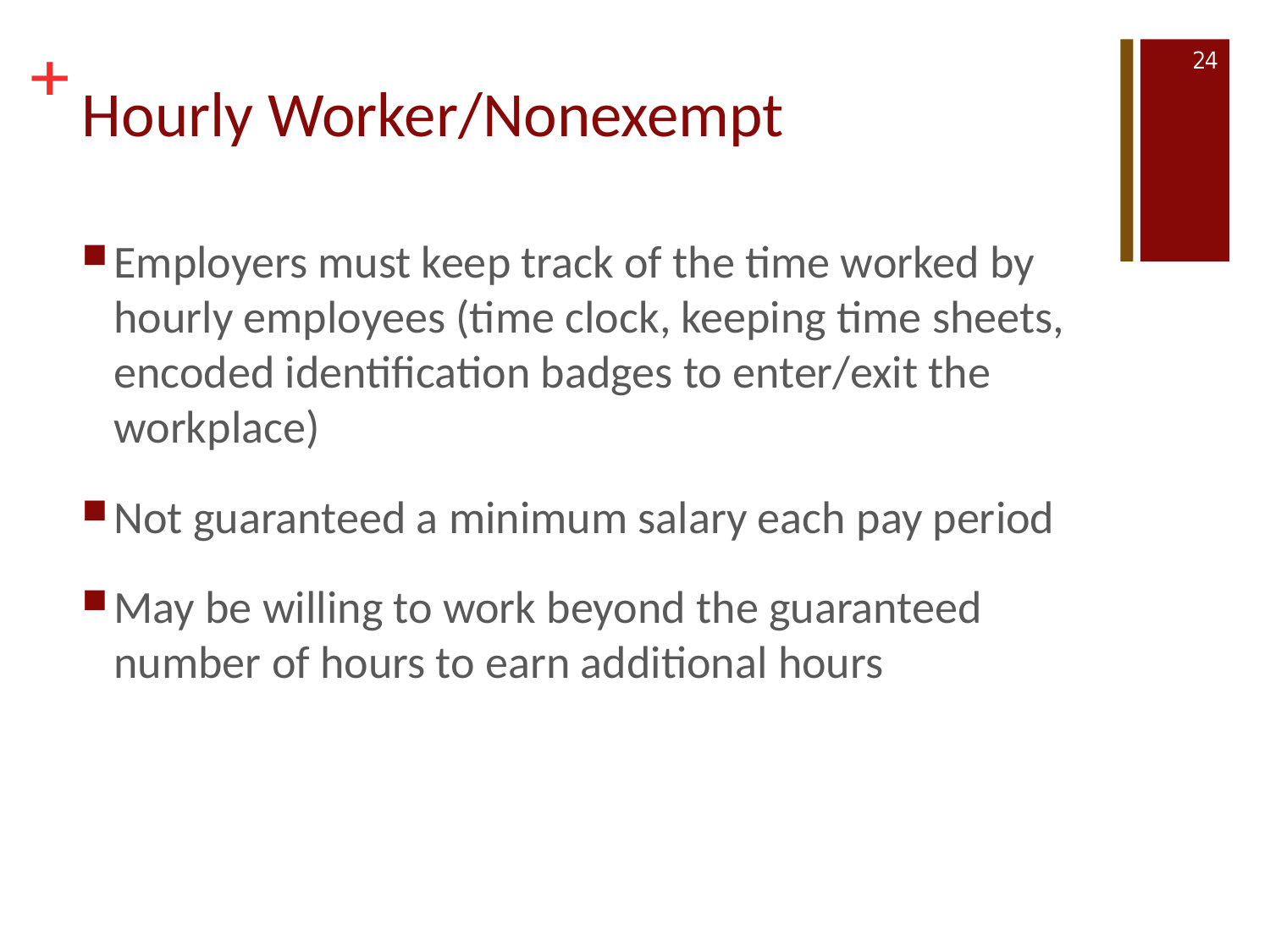

24
# Hourly Worker/Nonexempt
Employers must keep track of the time worked by hourly employees (time clock, keeping time sheets, encoded identification badges to enter/exit the workplace)
Not guaranteed a minimum salary each pay period
May be willing to work beyond the guaranteed number of hours to earn additional hours